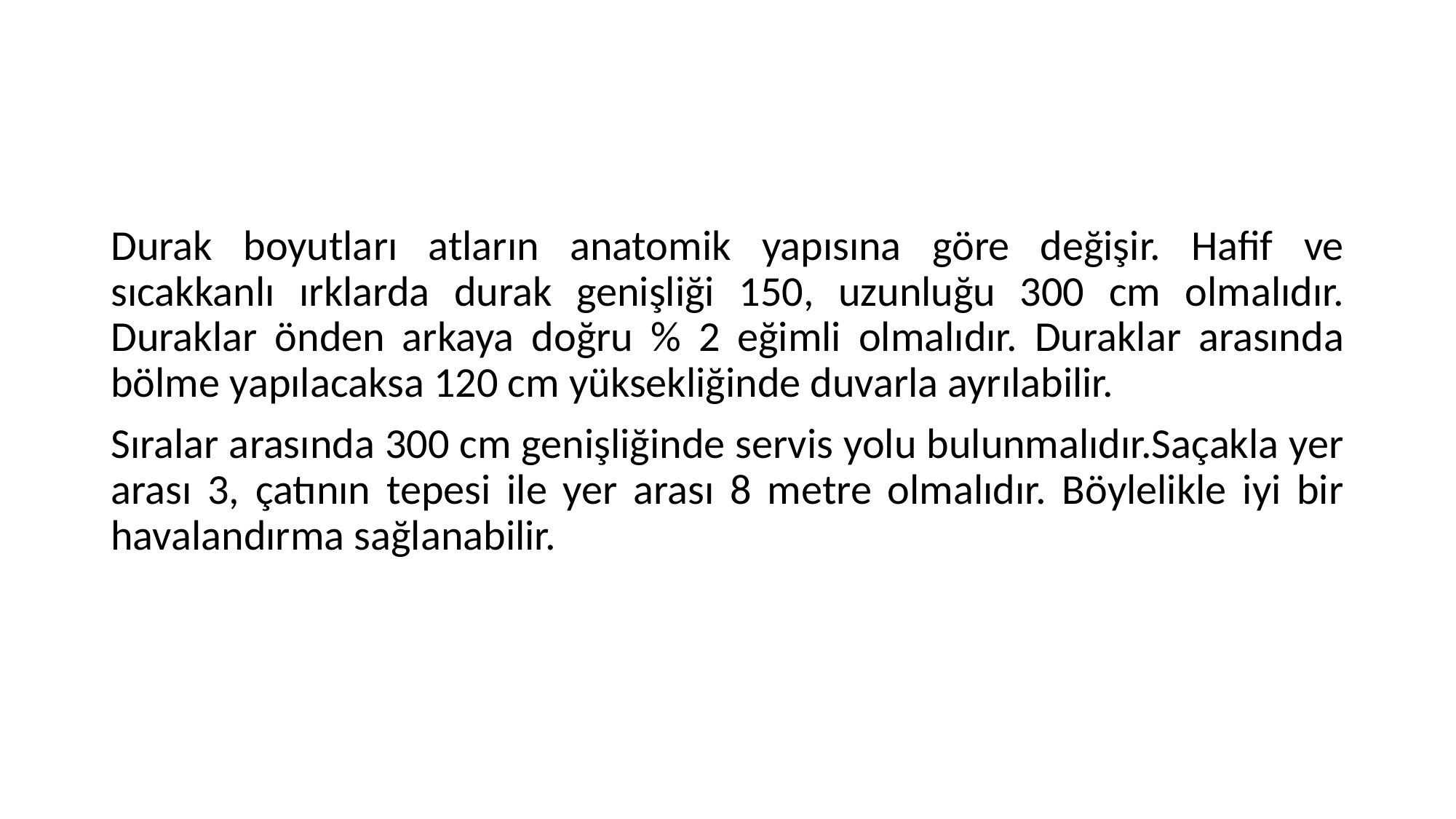

#
Durak boyutları atların anatomik yapısına göre değişir. Hafif ve sıcakkanlı ırklarda durak genişliği 150, uzunluğu 300 cm olmalıdır. Duraklar önden arkaya doğru % 2 eğimli olmalıdır. Duraklar arasında bölme yapılacaksa 120 cm yüksekliğinde duvarla ayrılabilir.
Sıralar arasında 300 cm genişliğinde servis yolu bulunmalıdır.Saçakla yer arası 3, çatının tepesi ile yer arası 8 metre olmalıdır. Böylelikle iyi bir havalandırma sağlanabilir.